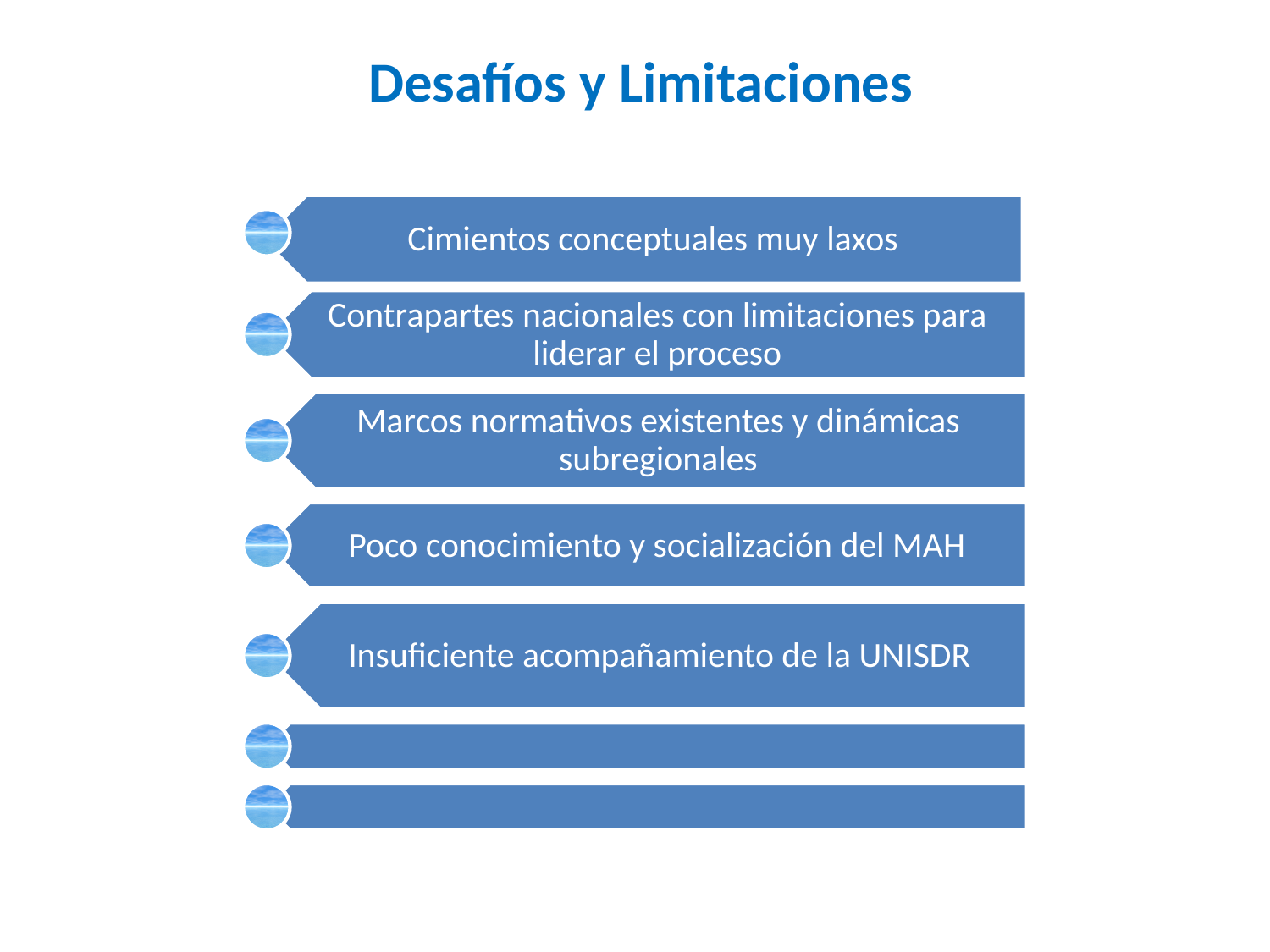

# Desafíos y Limitaciones
Cimientos conceptuales muy laxos
Contrapartes nacionales con limitaciones para liderar el proceso
Marcos normativos existentes y dinámicas subregionales
Poco conocimiento y socialización del MAH
Insuficiente acompañamiento de la UNISDR